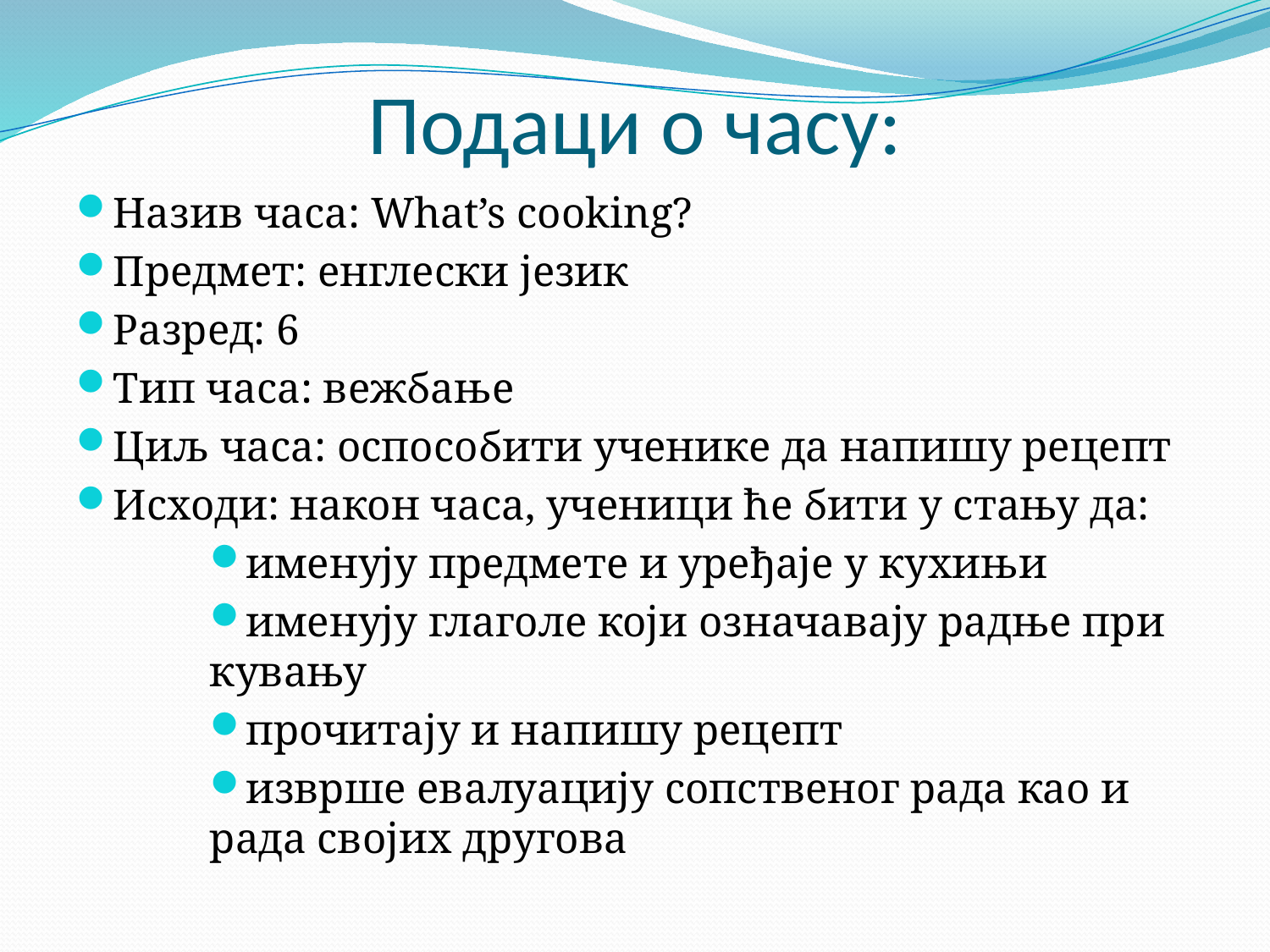

# Подаци о часу:
Назив часа: What’s cooking?
Предмет: енглески језик
Разред: 6
Тип часа: вежбање
Циљ часа: оспособити ученике да напишу рецепт
Исходи: након часа, ученици ће бити у стању да:
именују предмете и уређаје у кухињи
именују глаголе који означавају радње при кувању
прочитају и напишу рецепт
изврше евалуацију сопственог рада као и рада својих другова